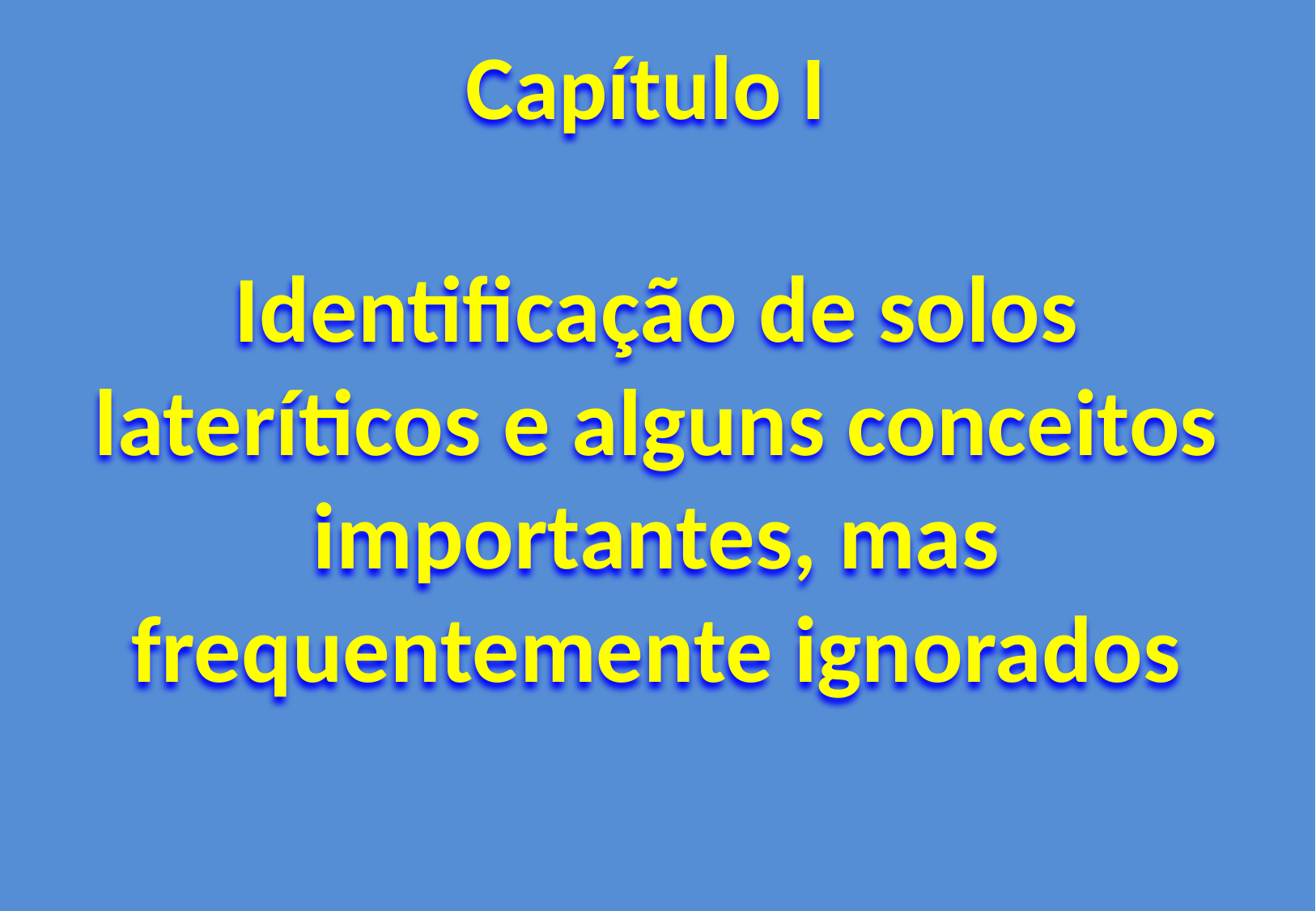

# Capítulo I Identificação de solos lateríticos e alguns conceitos importantes, mas frequentemente ignorados